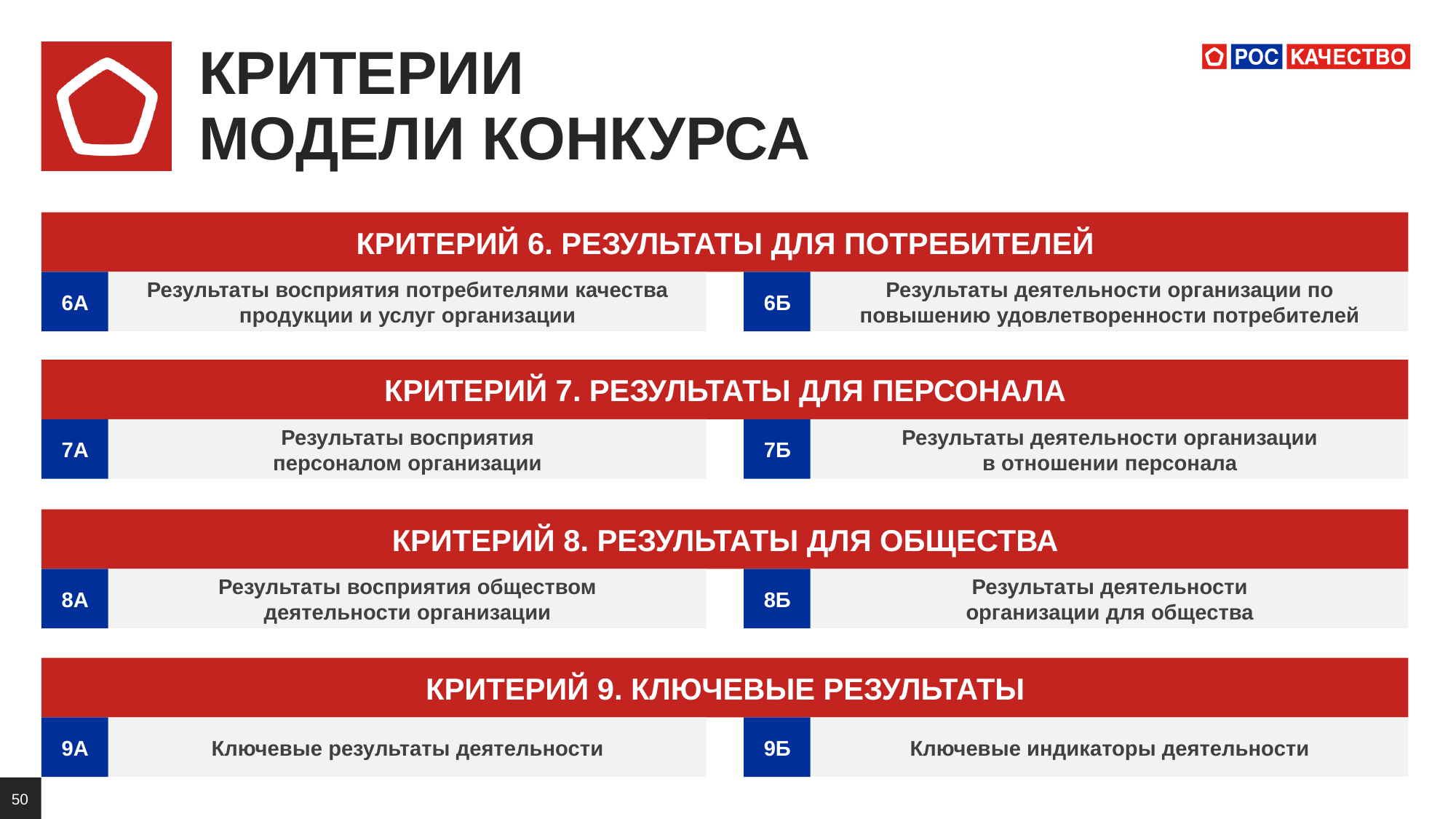

# КРИТЕРИИ МОДЕЛИ КОНКУРСА
КРИТЕРИЙ 6. РЕЗУЛЬТАТЫ ДЛЯ ПОТРЕБИТЕЛЕЙ
6A
Результаты восприятия потребителями качества продукции и услуг организации
6Б
Результаты деятельности организации по повышению удовлетворенности потребителей
КРИТЕРИЙ 7. РЕЗУЛЬТАТЫ ДЛЯ ПЕРСОНАЛА
7A
Результаты восприятия
персоналом организации
7Б
Результаты деятельности организации
в отношении персонала
КРИТЕРИЙ 8. РЕЗУЛЬТАТЫ ДЛЯ ОБЩЕСТВА
8A
Результаты восприятия обществом
деятельности организации
8Б
Результаты деятельности
организации для общества
КРИТЕРИЙ 9. КЛЮЧЕВЫЕ РЕЗУЛЬТАТЫ
9A
Ключевые результаты деятельности
9Б
Ключевые индикаторы деятельности